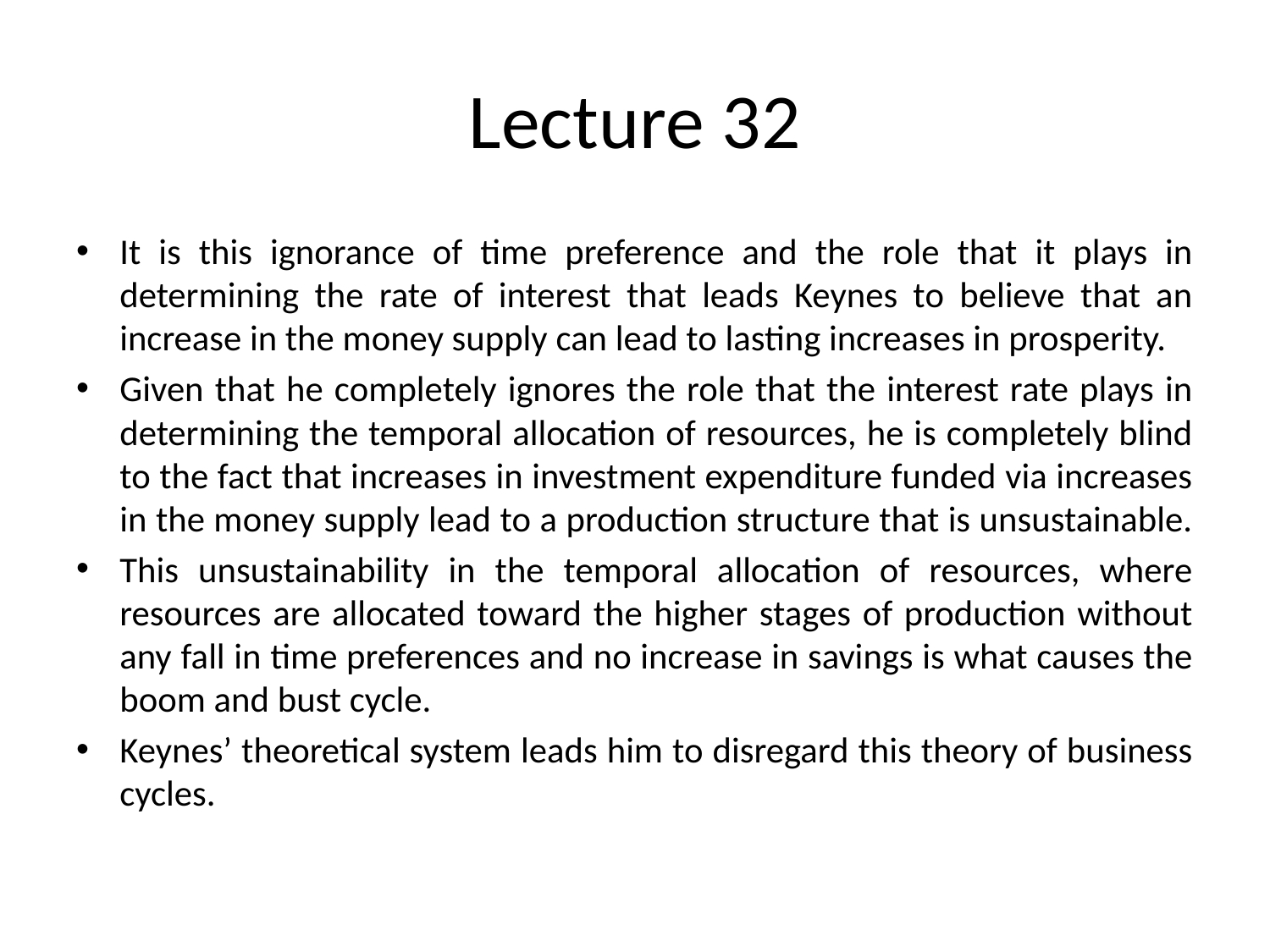

# Lecture 32
It is this ignorance of time preference and the role that it plays in determining the rate of interest that leads Keynes to believe that an increase in the money supply can lead to lasting increases in prosperity.
Given that he completely ignores the role that the interest rate plays in determining the temporal allocation of resources, he is completely blind to the fact that increases in investment expenditure funded via increases in the money supply lead to a production structure that is unsustainable.
This unsustainability in the temporal allocation of resources, where resources are allocated toward the higher stages of production without any fall in time preferences and no increase in savings is what causes the boom and bust cycle.
Keynes’ theoretical system leads him to disregard this theory of business cycles.